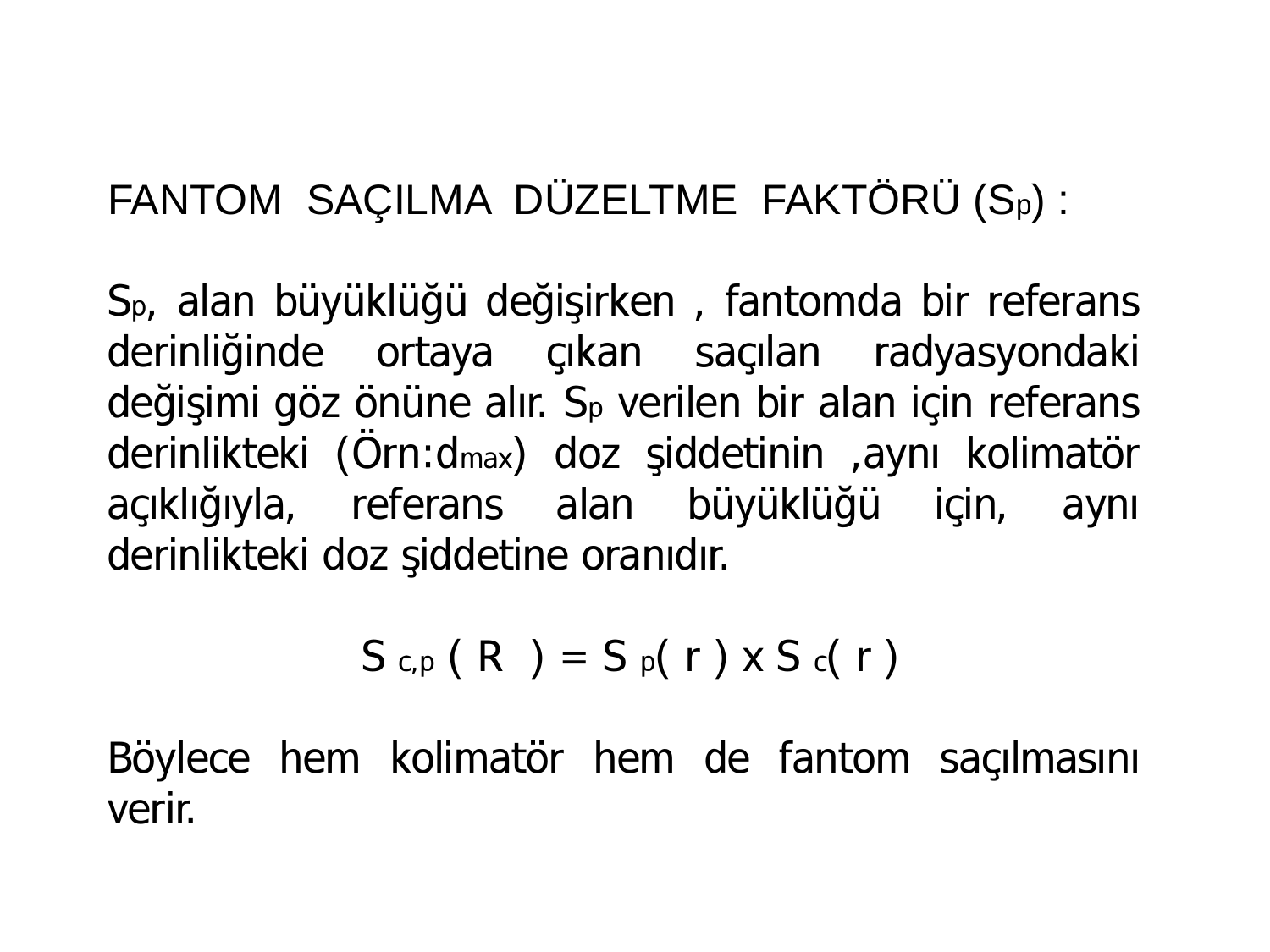

FANTOM  SAÇILMA  DÜZELTME  FAKTÖRÜ (Sp) :

Sp, alan büyüklüğü değişirken , fantomda bir referans derinliğinde ortaya çıkan saçılan radyasyondaki değişimi göz önüne alır. Sp verilen bir alan için referans derinlikteki (Örn:dmax) doz şiddetinin ,aynı kolimatör açıklığıyla, referans alan büyüklüğü için, aynı derinlikteki doz şiddetine oranıdır.

		S c,p ( R  ) = S p( r ) x S c( r )

Böylece hem kolimatör hem de fantom saçılmasını verir.